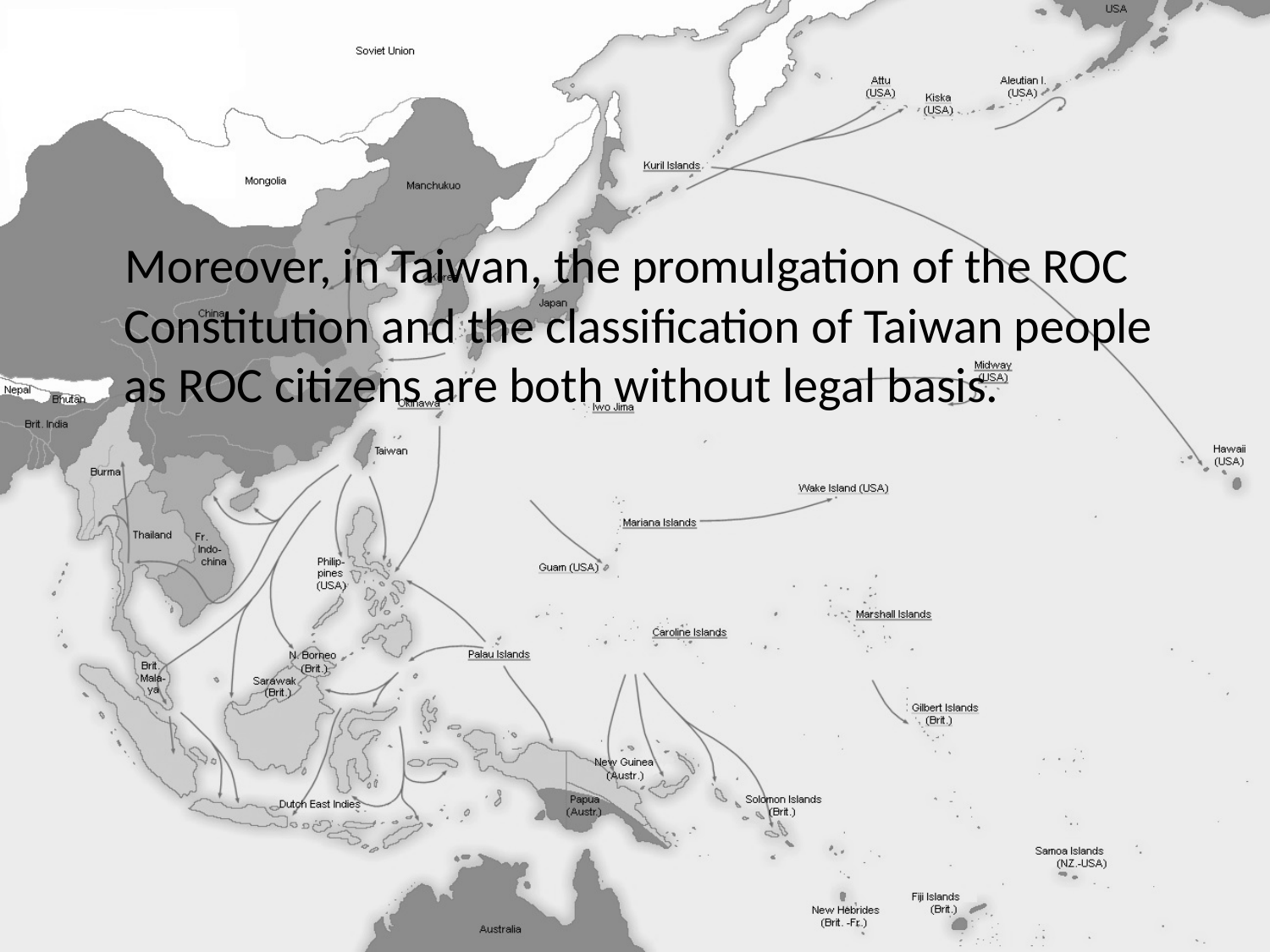

#
    Moreover, in Taiwan, the promulgation of the ROC Constitution and the classification of Taiwan people as ROC citizens are both without legal basis.